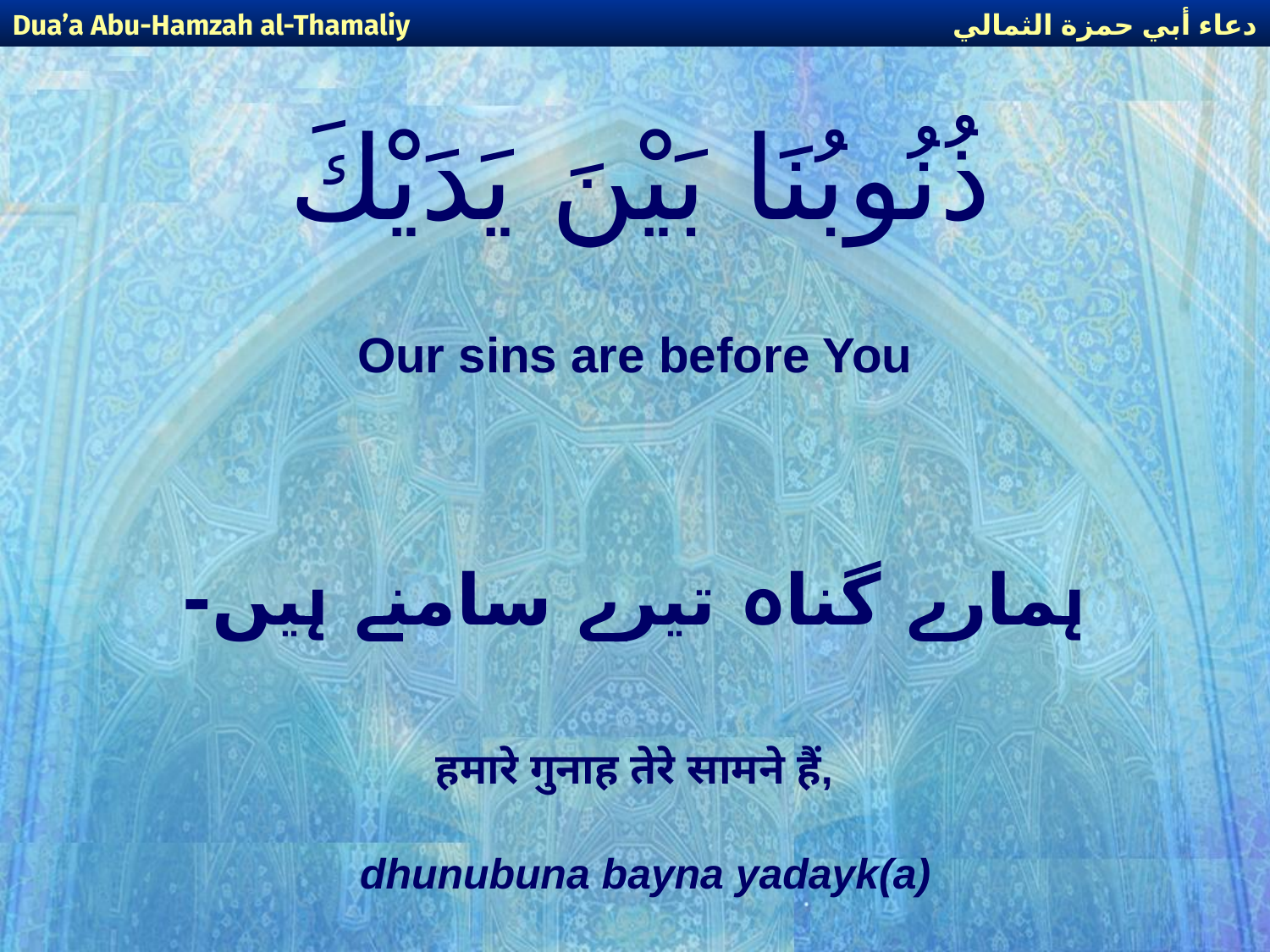

دعاء أبي حمزة الثمالي
Dua’a Abu-Hamzah al-Thamaliy
# ذُنُوبُنَا بَيْنَ يَدَيْكَ
Our sins are before You
ہمارے گناہ تیرے سامنے ہیں-
हमारे गुनाह तेरे सामने हैं,
dhunubuna bayna yadayk(a)